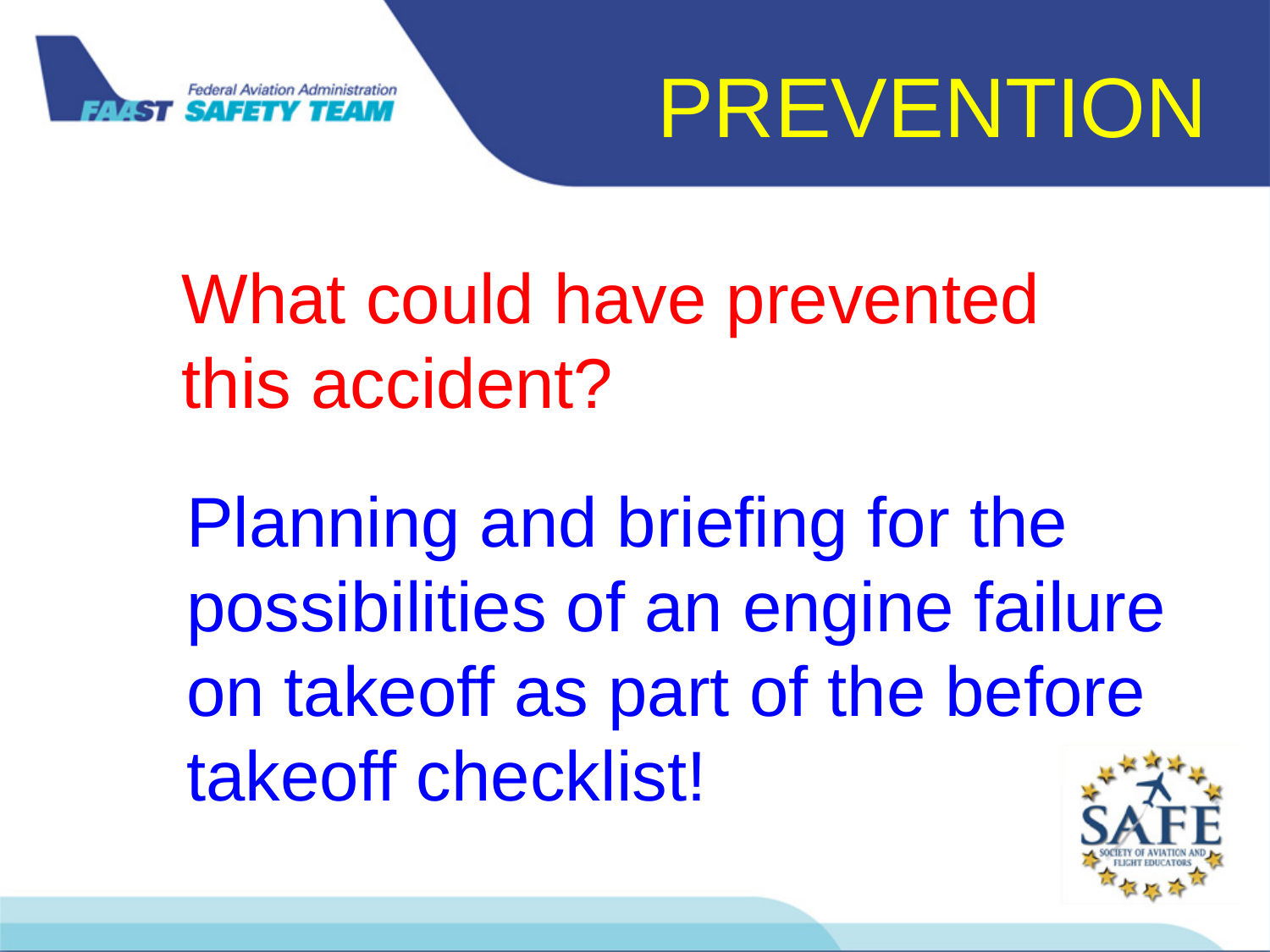

PREVENTION
What could have prevented this accident?
Planning and briefing for the possibilities of an engine failure on takeoff as part of the before takeoff checklist!